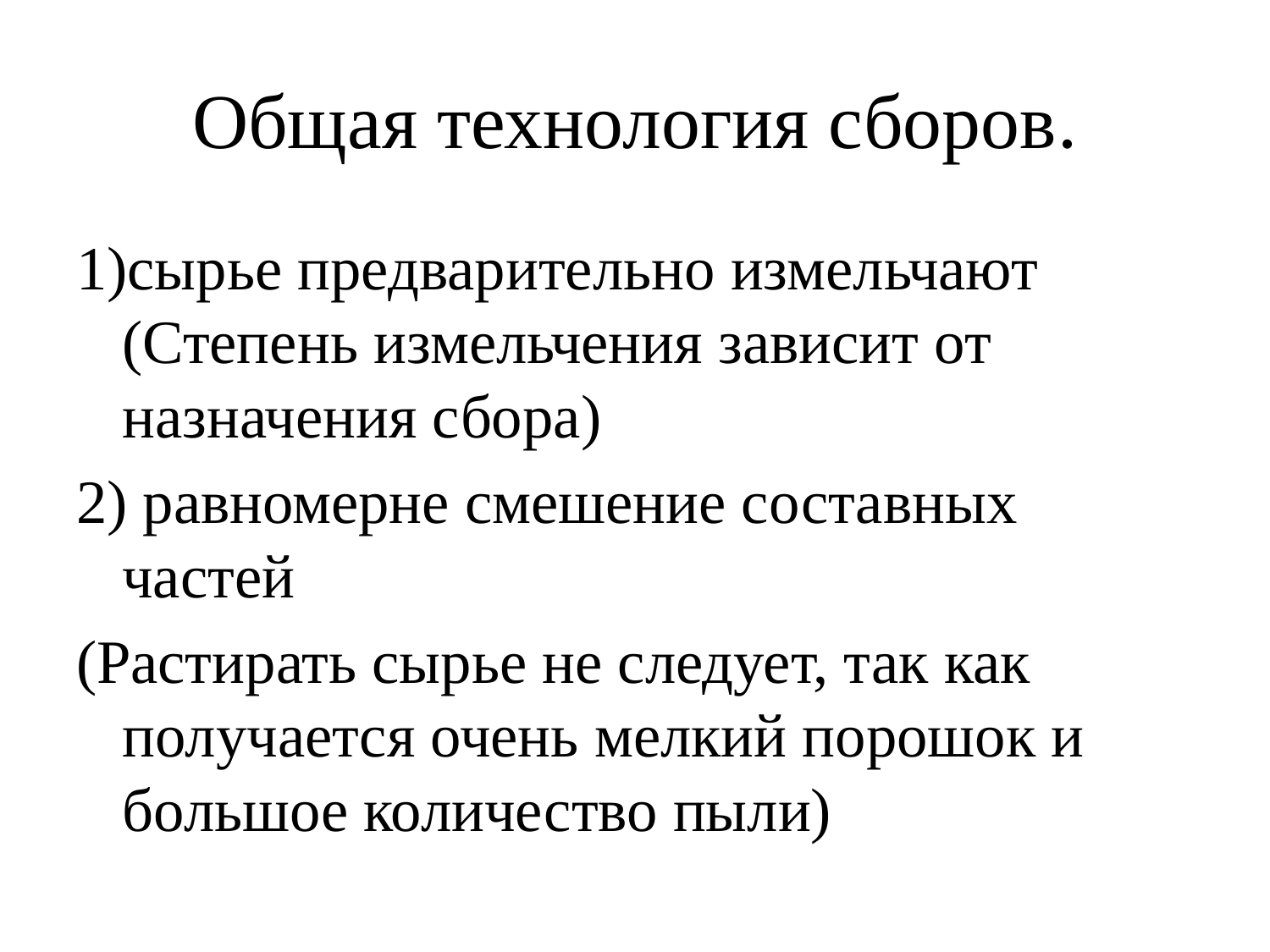

# Общая технология сборов.
1)сырье предварительно измельчают (Степень измельчения зависит от назначения сбора)
2) равномерне смешение составных частей
(Растирать сырье не следует, так как получается очень мелкий порошок и большое количество пыли)